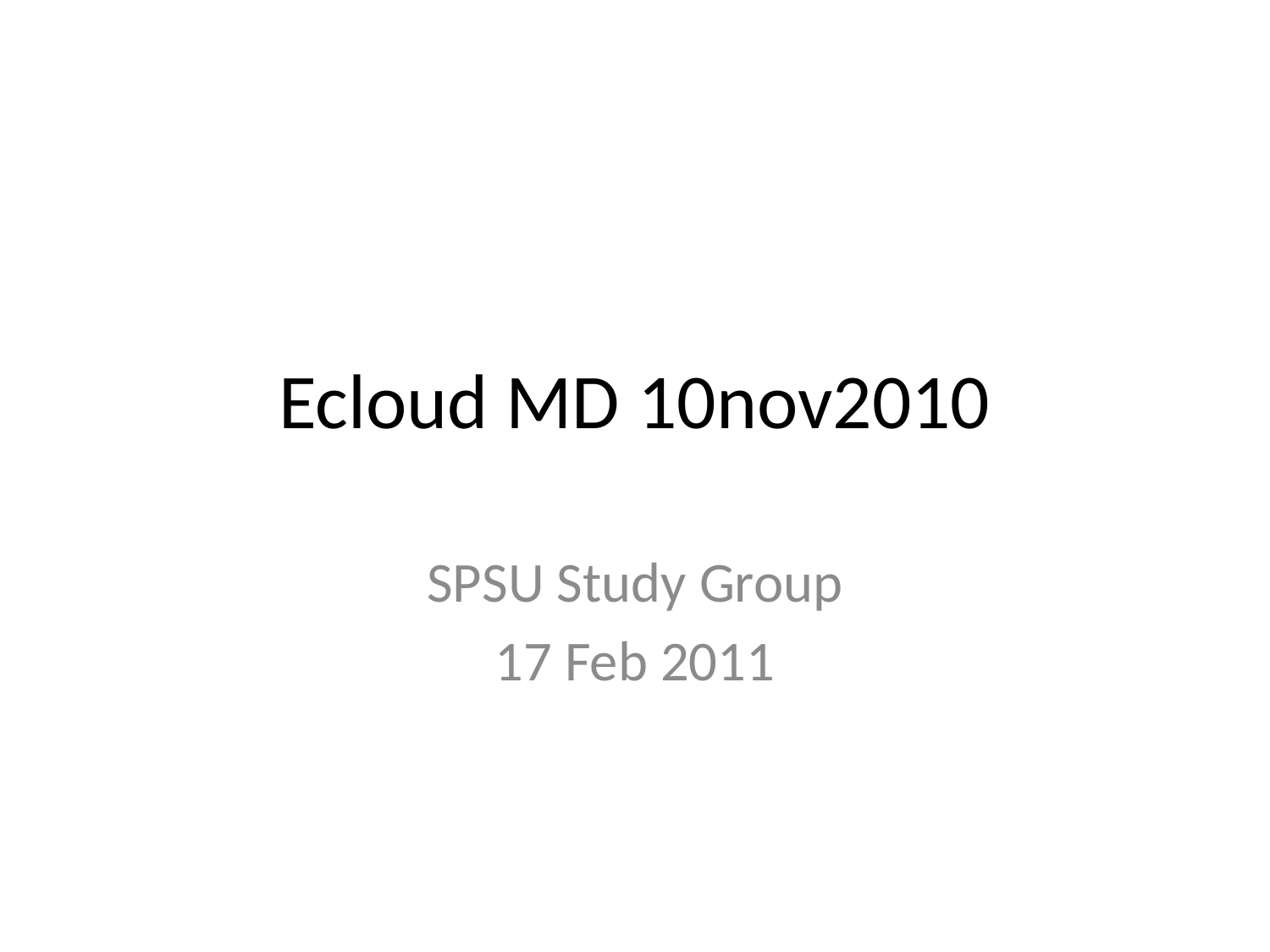

# Ecloud MD 10nov2010
SPSU Study Group
17 Feb 2011